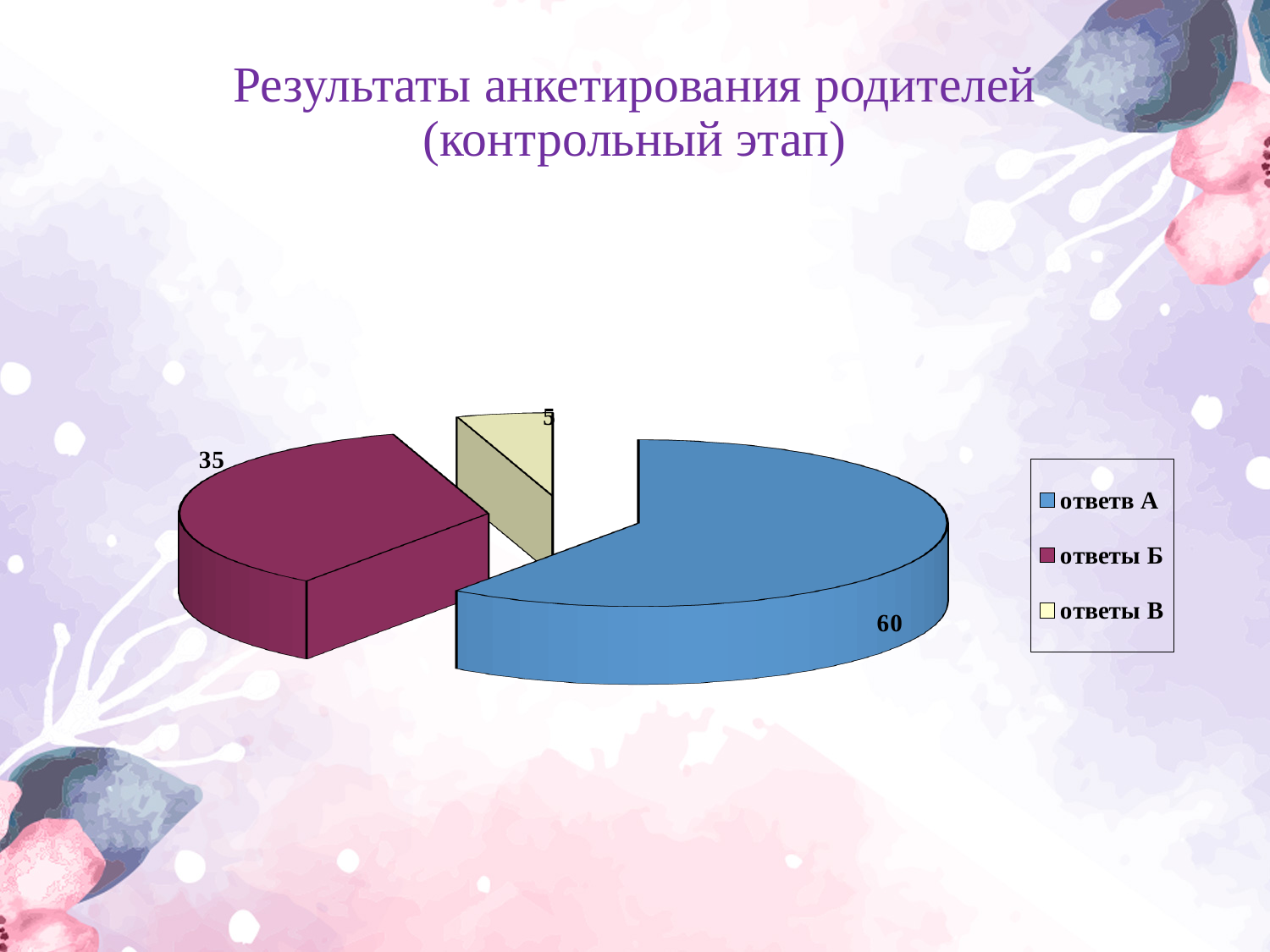

# Результаты анкетирования родителей (контрольный этап)

[unsupported chart]